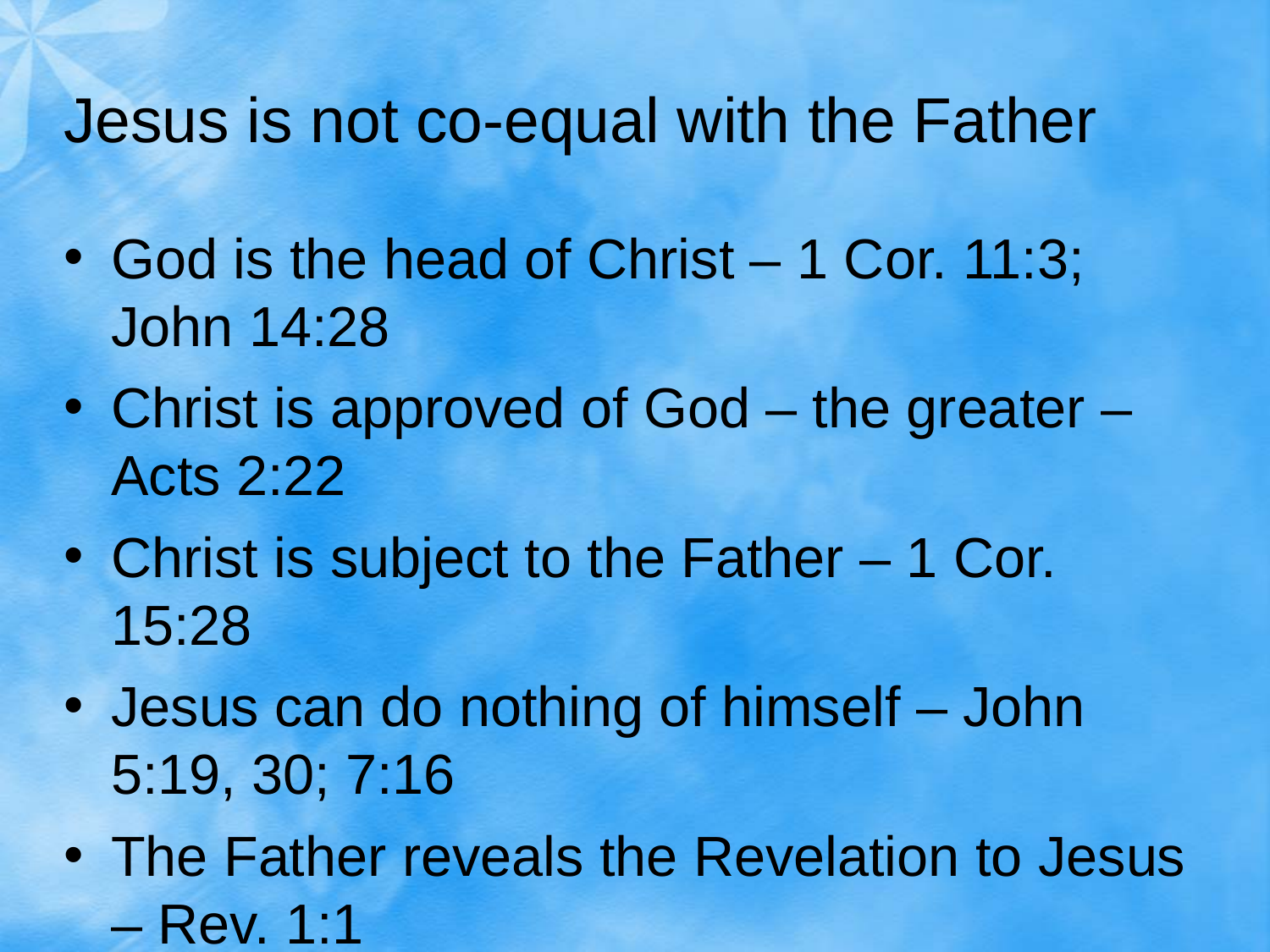

Jesus is not co-equal with the Father
God is the head of Christ – 1 Cor. 11:3; John 14:28
Christ is approved of God – the greater – Acts 2:22
Christ is subject to the Father – 1 Cor. 15:28
Jesus can do nothing of himself – John 5:19, 30; 7:16
The Father reveals the Revelation to Jesus – Rev. 1:1